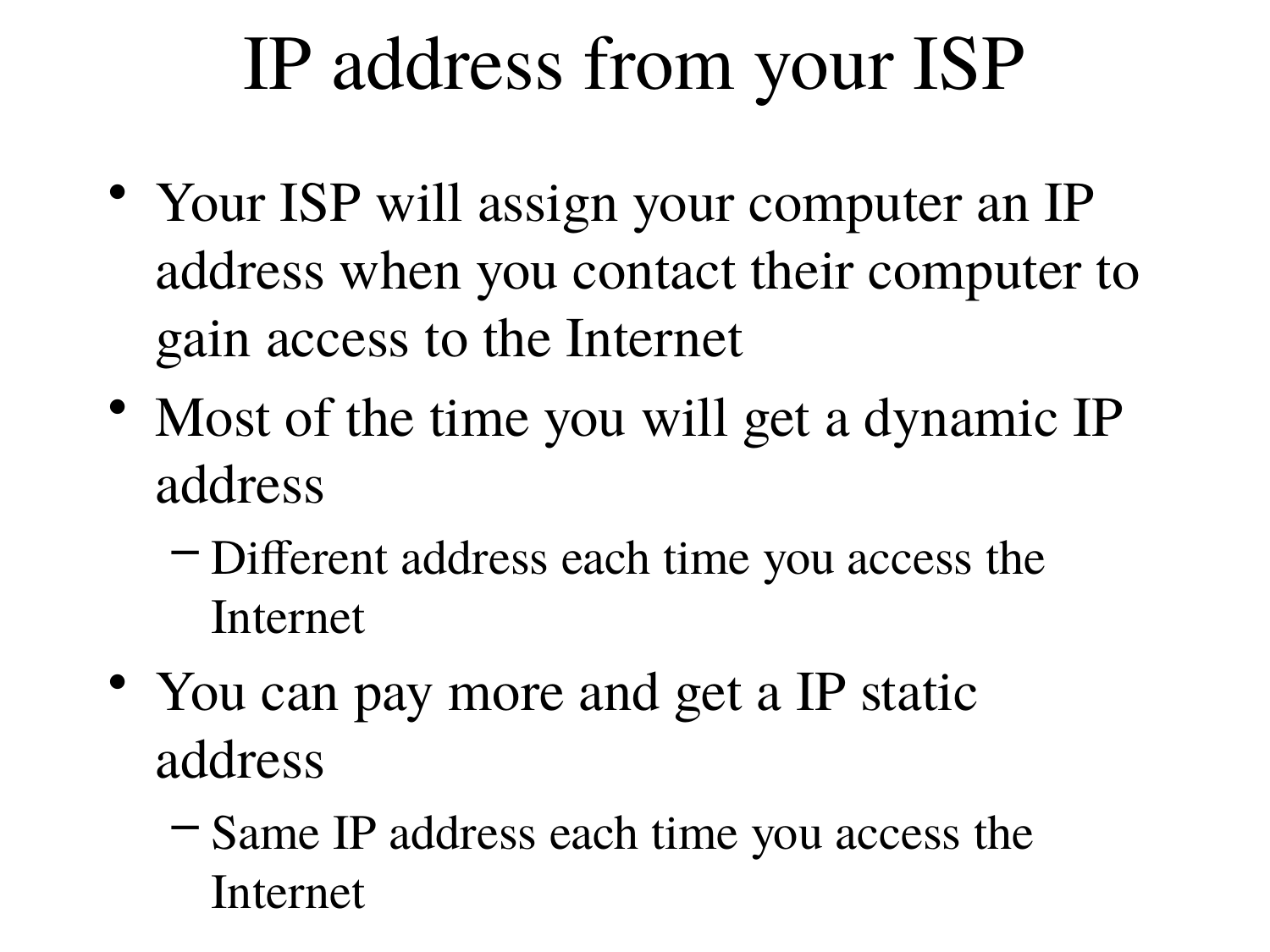

# IP address from your ISP
Your ISP will assign your computer an IP address when you contact their computer to gain access to the Internet
Most of the time you will get a dynamic IP address
Different address each time you access the Internet
You can pay more and get a IP static address
Same IP address each time you access the Internet